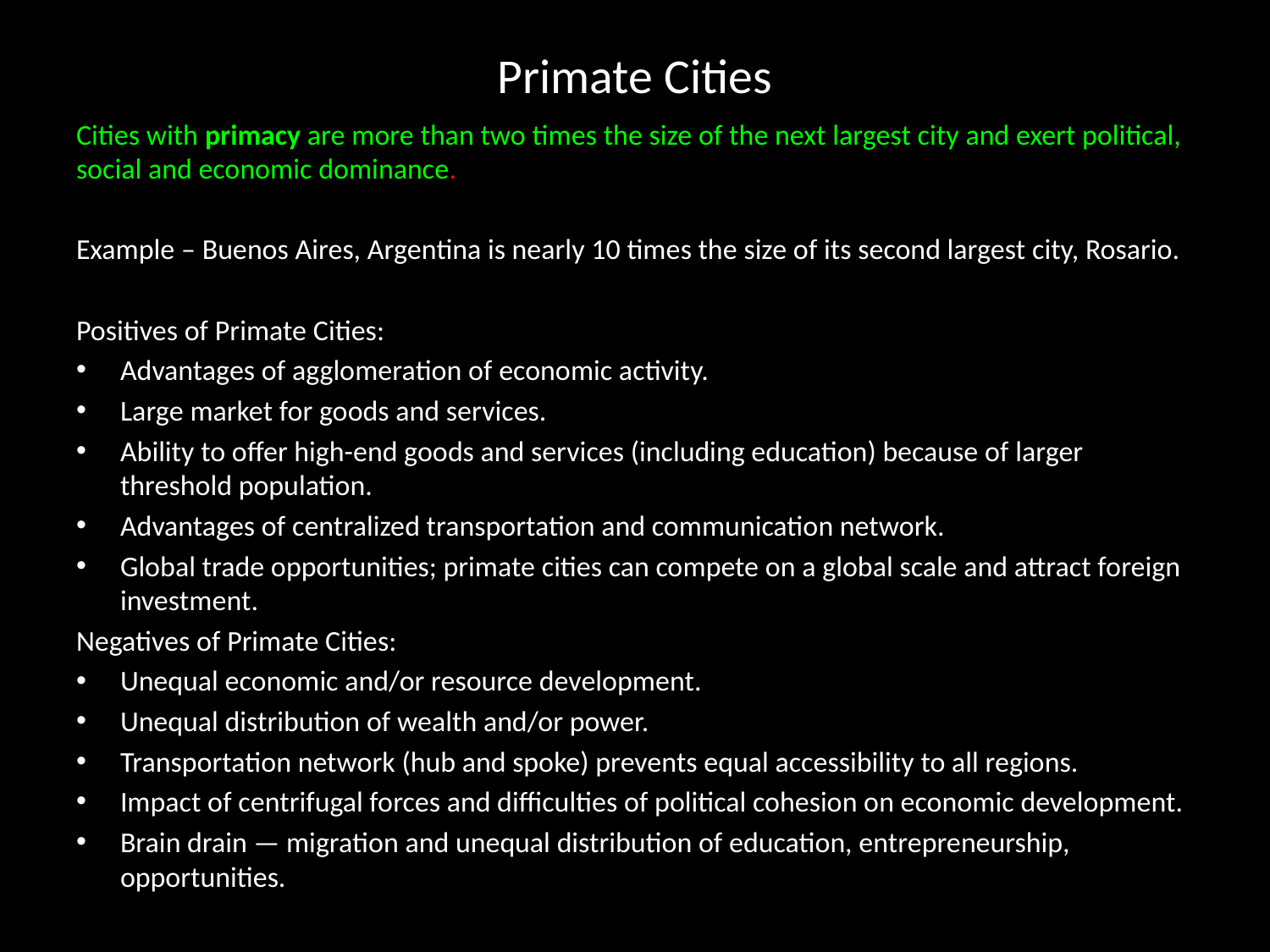

# Primate Cities
Cities with primacy are more than two times the size of the next largest city and exert political, social and economic dominance.

Example – Buenos Aires, Argentina is nearly 10 times the size of its second largest city, Rosario.

Positives of Primate Cities:
Advantages of agglomeration of economic activity.
Large market for goods and services.
Ability to offer high-end goods and services (including education) because of larger threshold population.
Advantages of centralized transportation and communication network.
Global trade opportunities; primate cities can compete on a global scale and attract foreign investment.
Negatives of Primate Cities:
Unequal economic and/or resource development.
Unequal distribution of wealth and/or power.
Transportation network (hub and spoke) prevents equal accessibility to all regions.
Impact of centrifugal forces and difficulties of political cohesion on economic development.
Brain drain — migration and unequal distribution of education, entrepreneurship, opportunities.